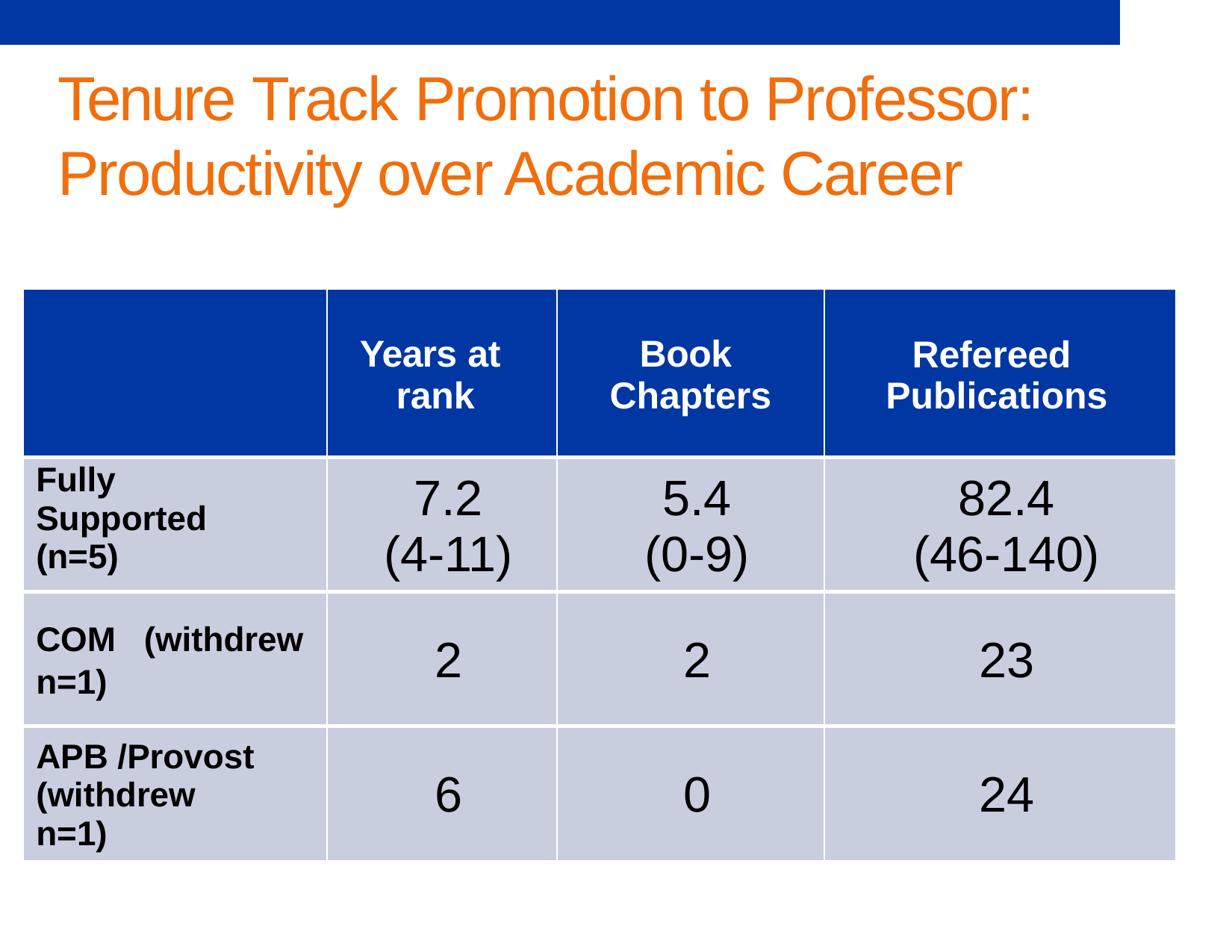

# Tenure Track Promotion to Professor: Productivity over Academic Career
|  | Years at rank | Book Chapters | Refereed Publications |
| --- | --- | --- | --- |
| Fully Supported (n=5) | 7.2 (4-11) | 5.4 (0-9) | 82.4 (46-140) |
| COM (withdrew n=1) | 2 | 2 | 23 |
| APB /Provost (withdrew n=1) | 6 | 0 | 24 |